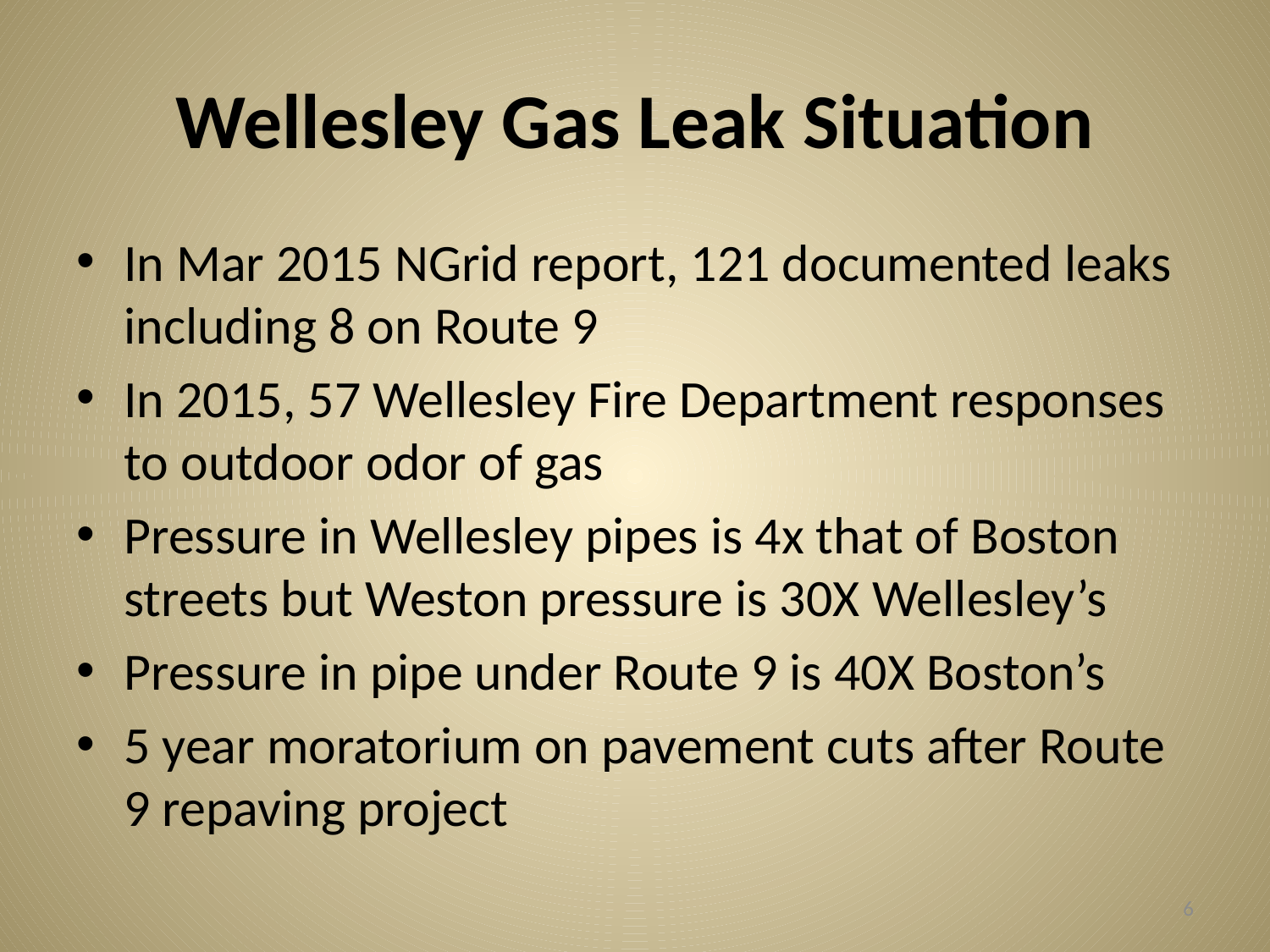

# Wellesley Gas Leak Situation
In Mar 2015 NGrid report, 121 documented leaks including 8 on Route 9
In 2015, 57 Wellesley Fire Department responses to outdoor odor of gas
Pressure in Wellesley pipes is 4x that of Boston streets but Weston pressure is 30X Wellesley’s
Pressure in pipe under Route 9 is 40X Boston’s
5 year moratorium on pavement cuts after Route 9 repaving project

6